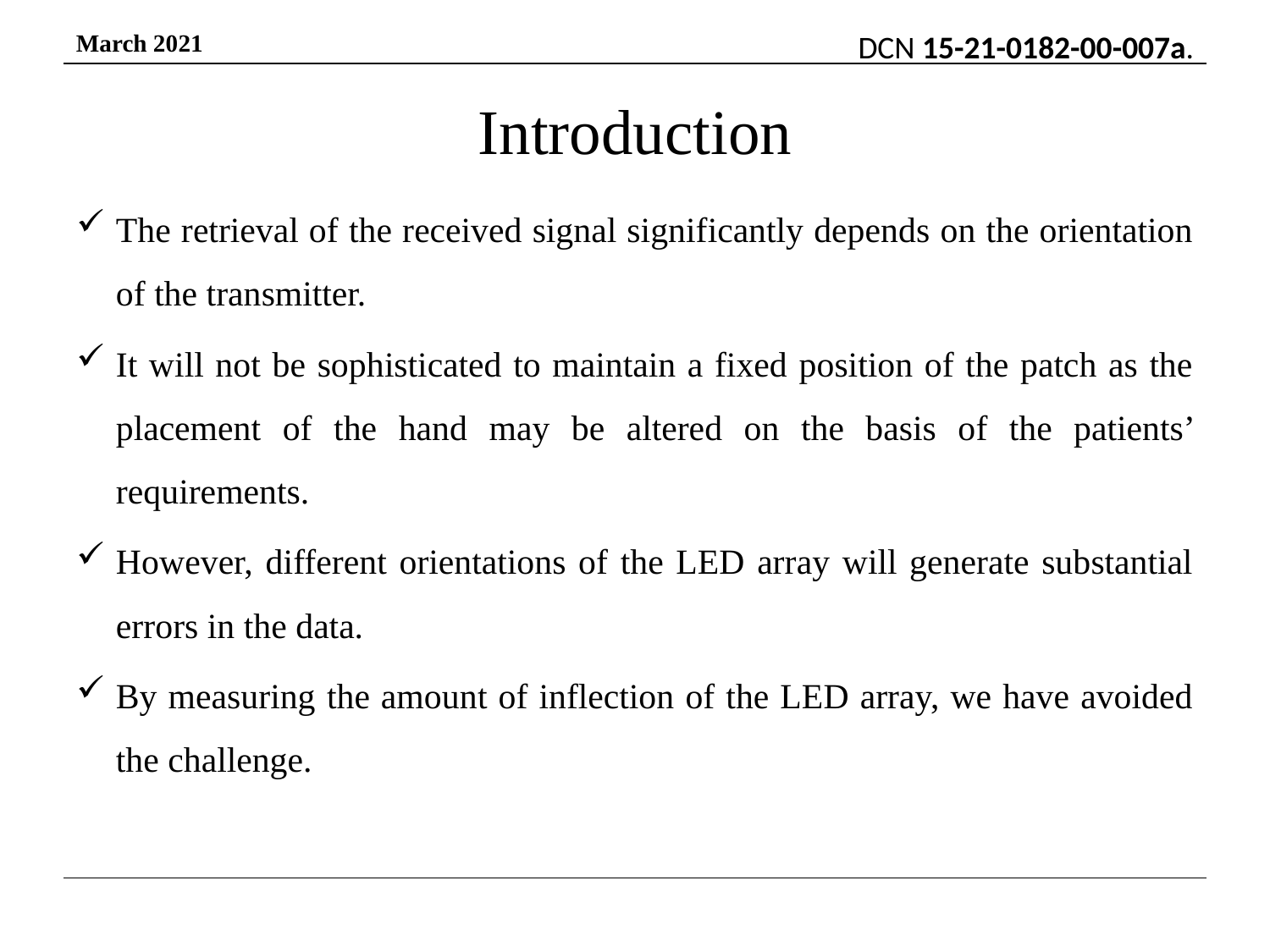

# Introduction
The retrieval of the received signal significantly depends on the orientation of the transmitter.
It will not be sophisticated to maintain a fixed position of the patch as the placement of the hand may be altered on the basis of the patients’ requirements.
However, different orientations of the LED array will generate substantial errors in the data.
By measuring the amount of inflection of the LED array, we have avoided the challenge.